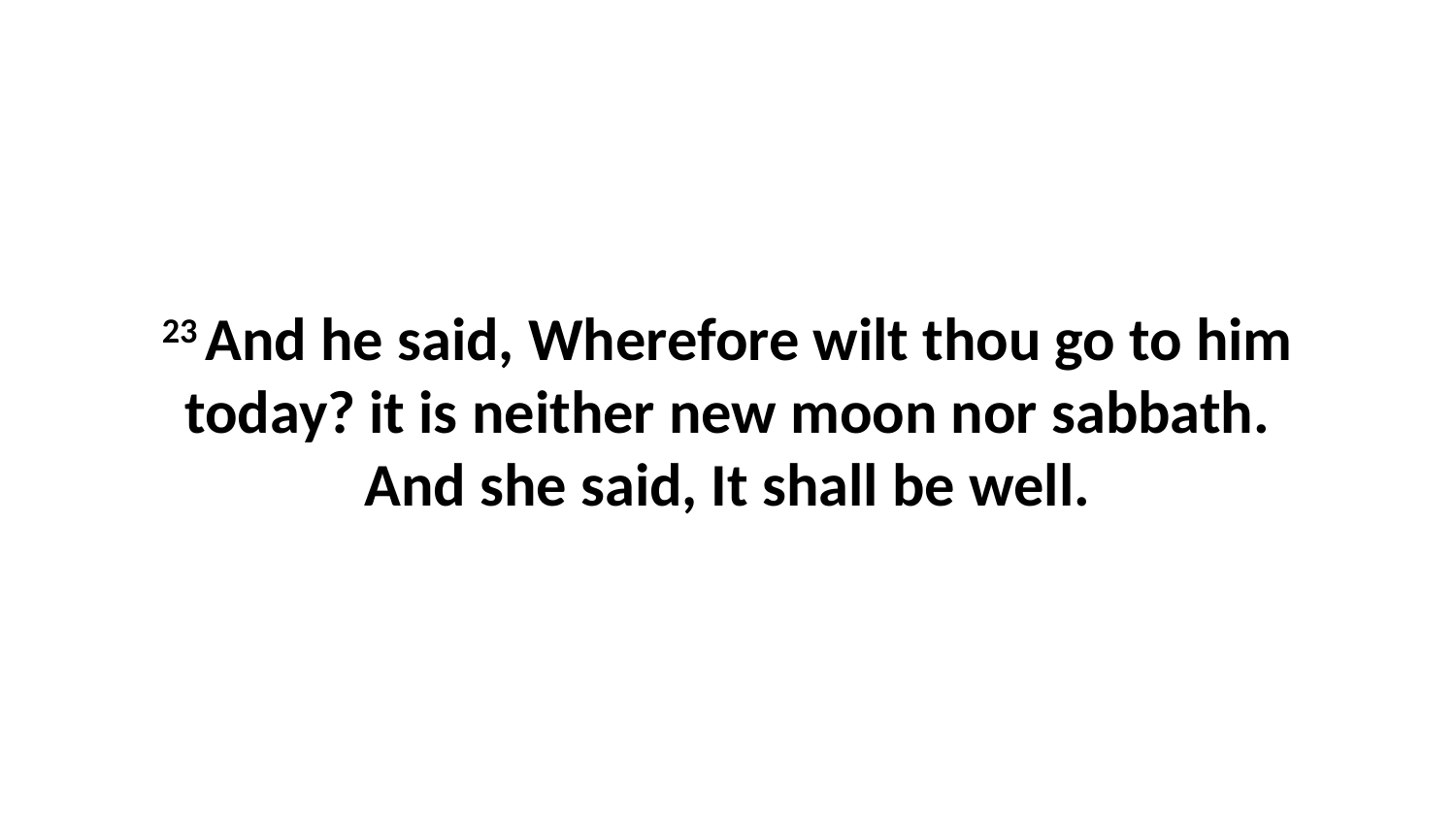

23 And he said, Wherefore wilt thou go to him today? it is neither new moon nor sabbath. And she said, It shall be well.